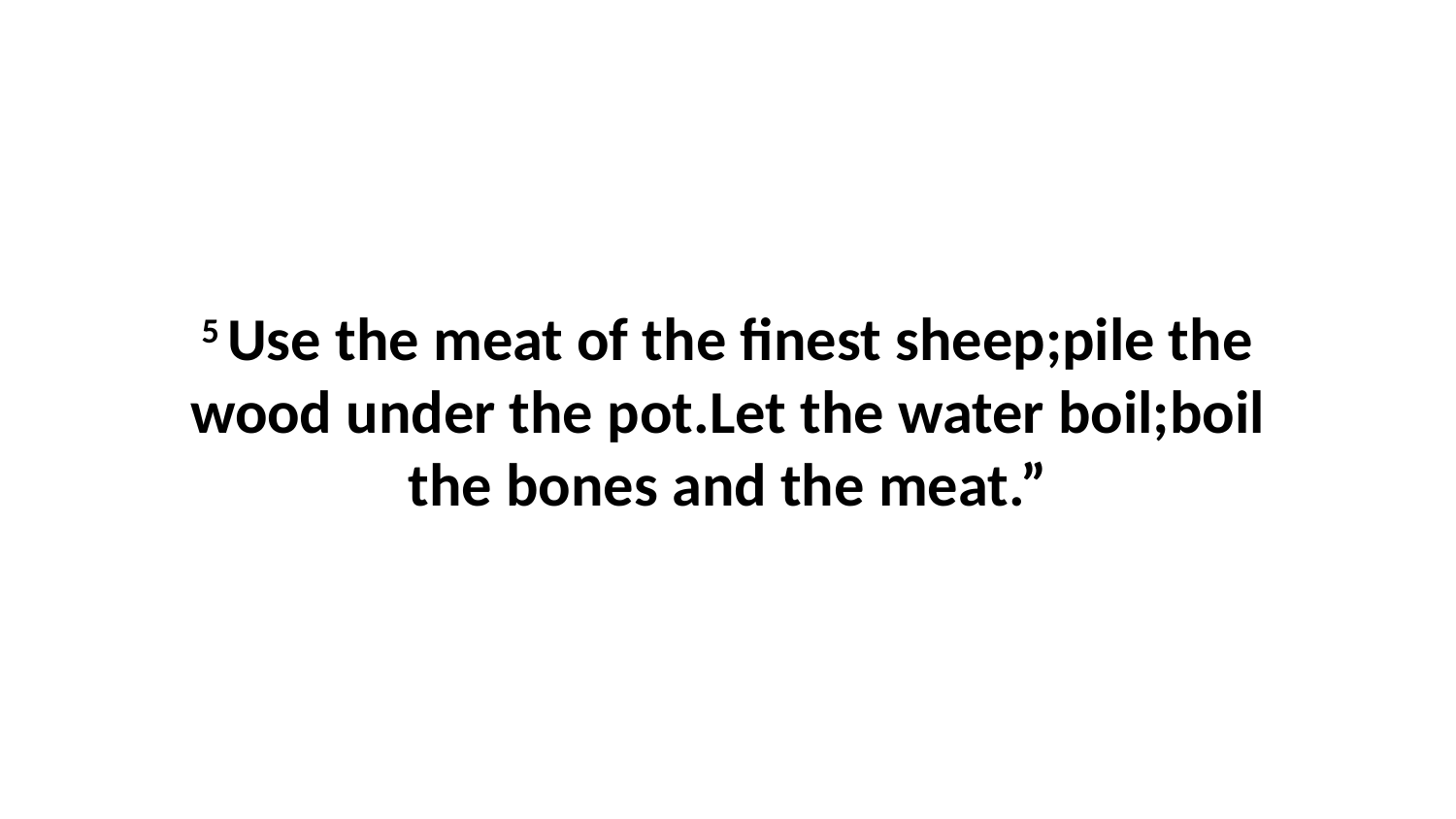

5 Use the meat of the finest sheep;pile the wood under the pot.Let the water boil;boil the bones and the meat.”